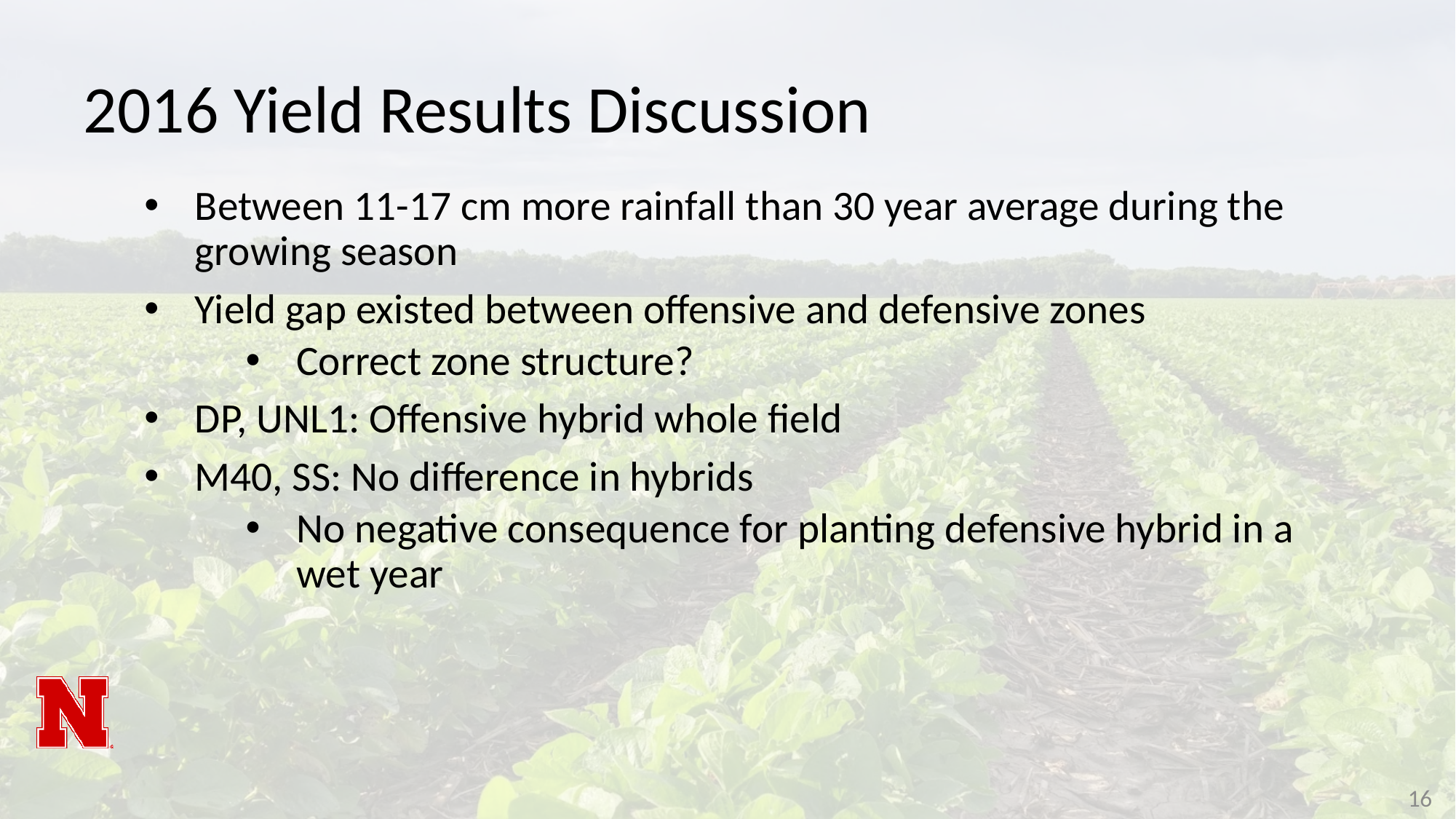

2016 Yield Results Discussion
Between 11-17 cm more rainfall than 30 year average during the growing season
Yield gap existed between offensive and defensive zones
Correct zone structure?
DP, UNL1: Offensive hybrid whole field
M40, SS: No difference in hybrids
No negative consequence for planting defensive hybrid in a wet year
16